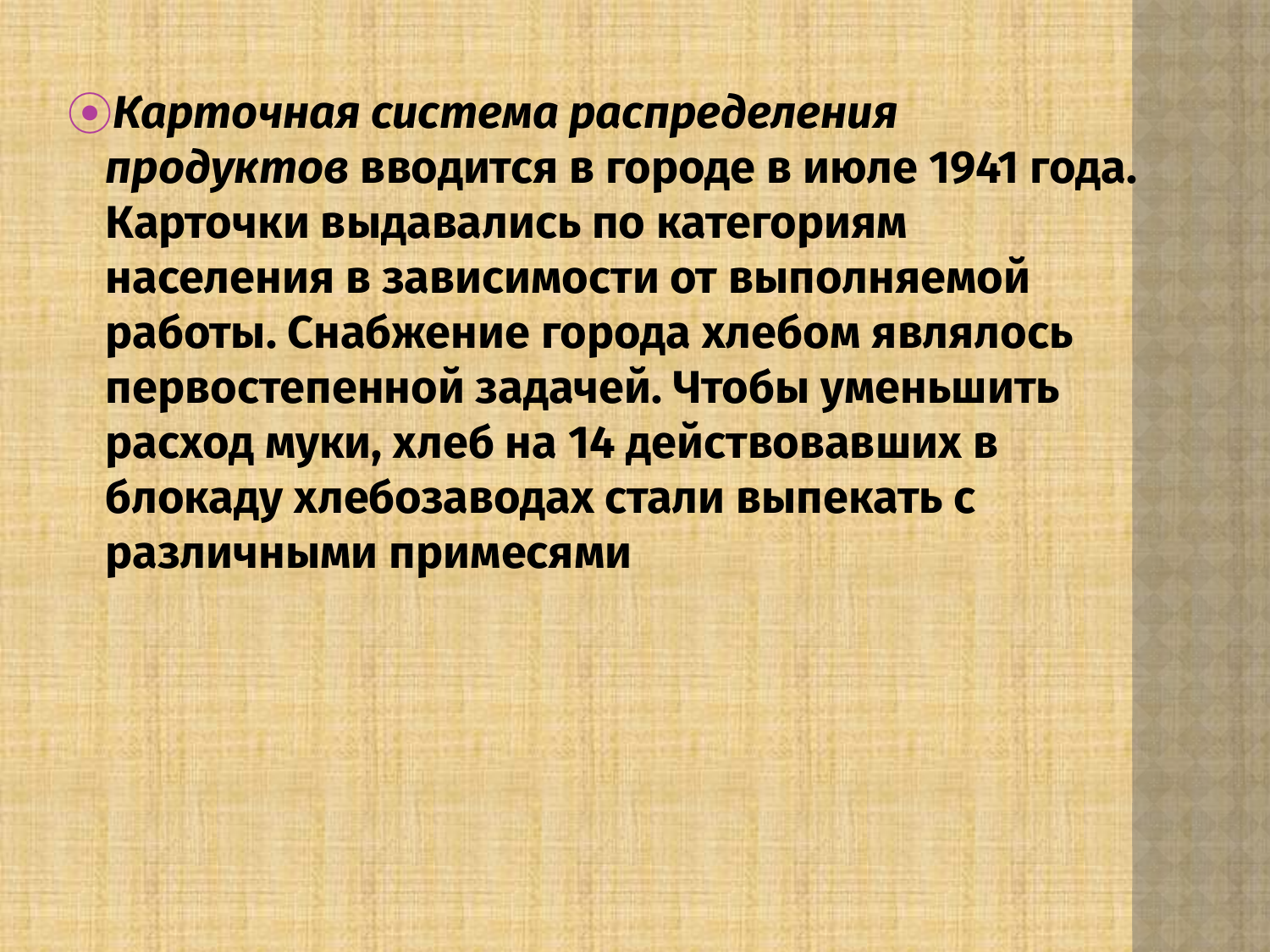

Карточная система распределения продуктов вводится в городе в июле 1941 года. Карточки выдавались по категориям населения в зависимости от выполняемой работы. Снабжение города хлебом являлось первостепенной задачей. Чтобы уменьшить расход муки, хлеб на 14 действовавших в блокаду хлебозаводах стали выпекать с различными примесями